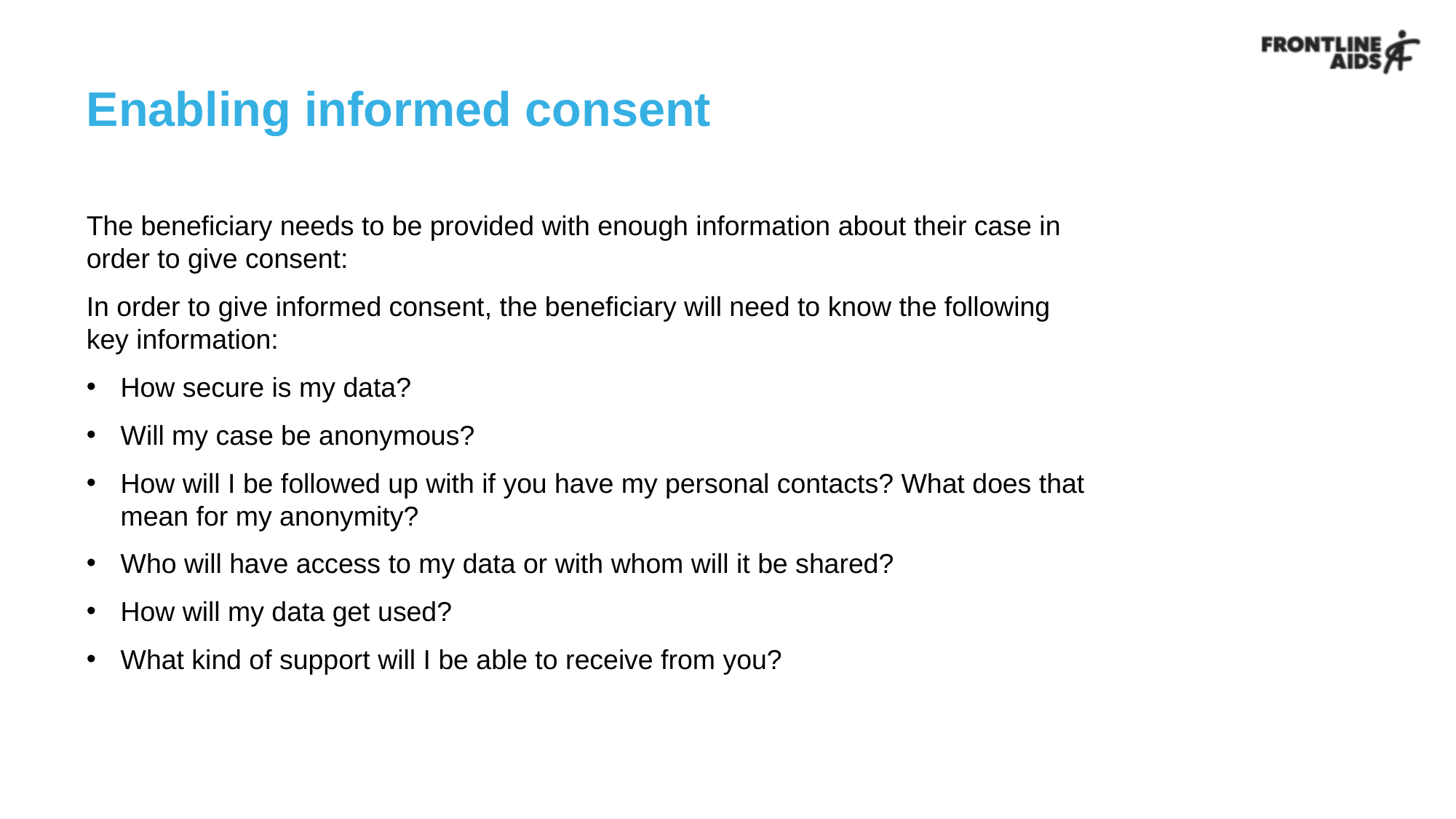

# Enabling informed consent
The beneficiary needs to be provided with enough information about their case in order to give consent:
In order to give informed consent, the beneficiary will need to know the following key information:
How secure is my data?
Will my case be anonymous?
How will I be followed up with if you have my personal contacts? What does that mean for my anonymity?
Who will have access to my data or with whom will it be shared?
How will my data get used?
What kind of support will I be able to receive from you?